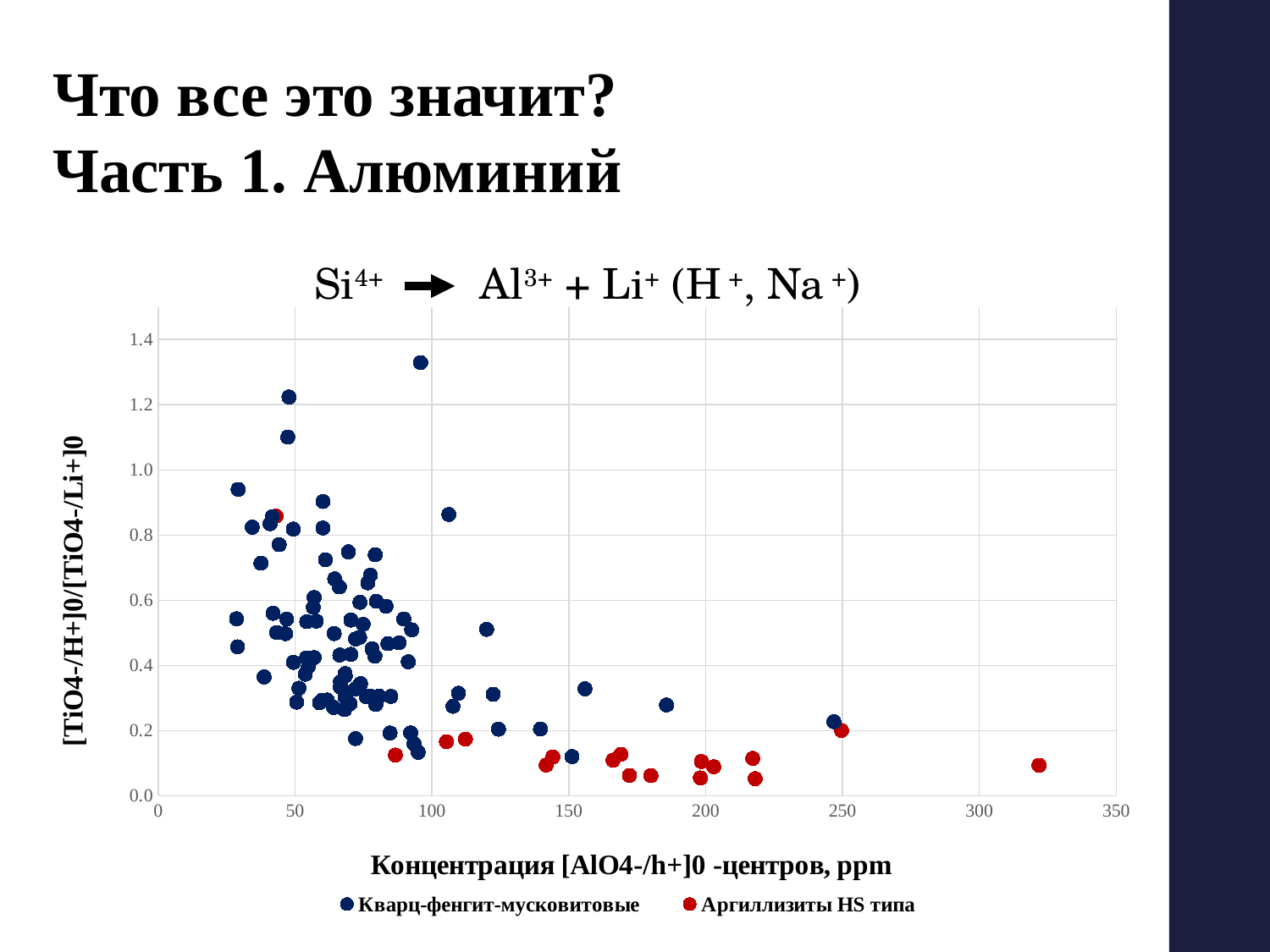

Что все это значит?
Часть 1. Алюминий
Si4+        Al3+ + Li+ (H +, Na +)

### Chart

| Category |  |  |  |
|---|---|---|---|